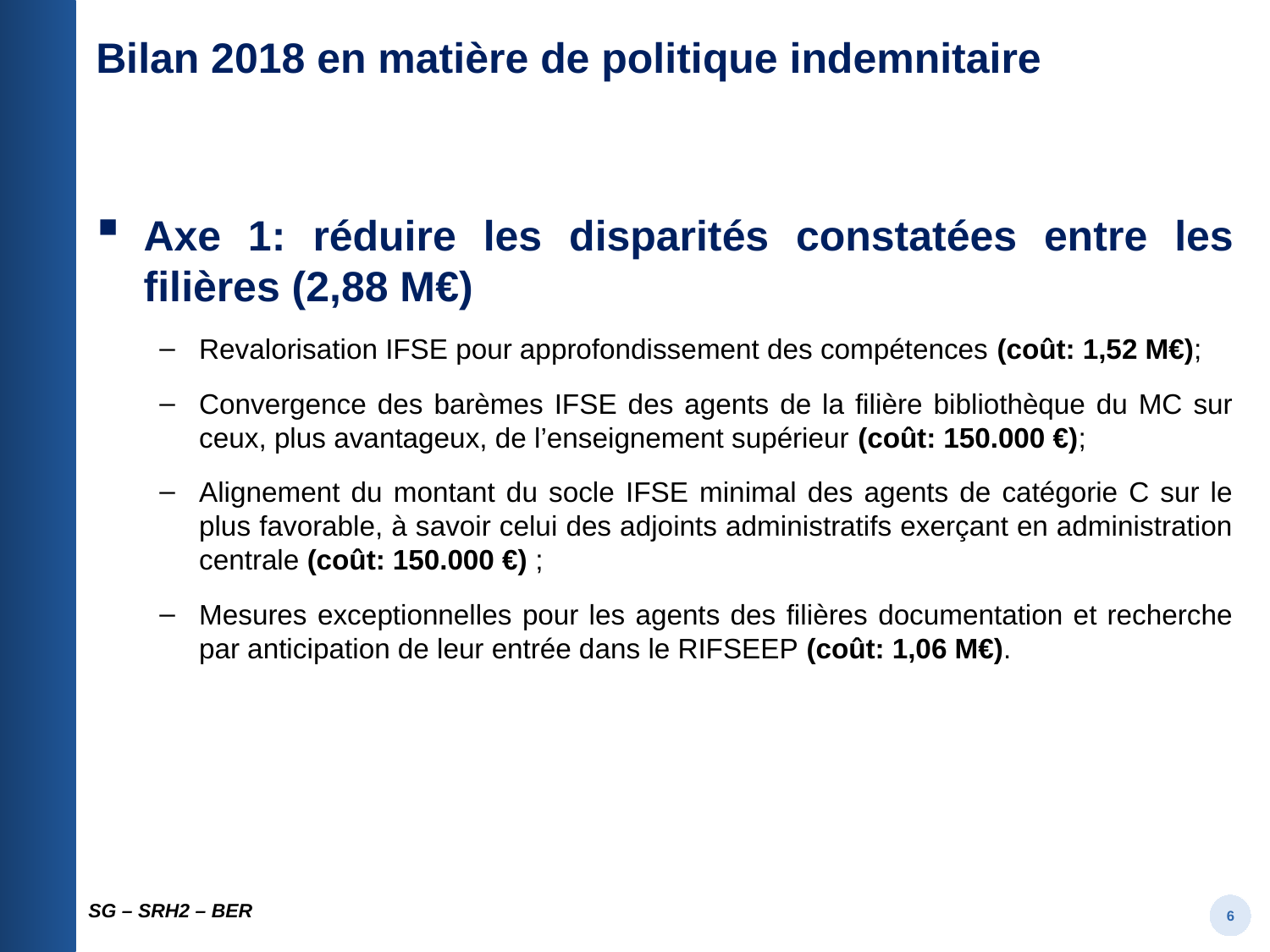

# Bilan 2018 en matière de politique indemnitaire
Axe 1: réduire les disparités constatées entre les filières (2,88 M€)
Revalorisation IFSE pour approfondissement des compétences (coût: 1,52 M€);
Convergence des barèmes IFSE des agents de la filière bibliothèque du MC sur ceux, plus avantageux, de l’enseignement supérieur (coût: 150.000 €);
Alignement du montant du socle IFSE minimal des agents de catégorie C sur le plus favorable, à savoir celui des adjoints administratifs exerçant en administration centrale (coût: 150.000 €) ;
Mesures exceptionnelles pour les agents des filières documentation et recherche par anticipation de leur entrée dans le RIFSEEP (coût: 1,06 M€).